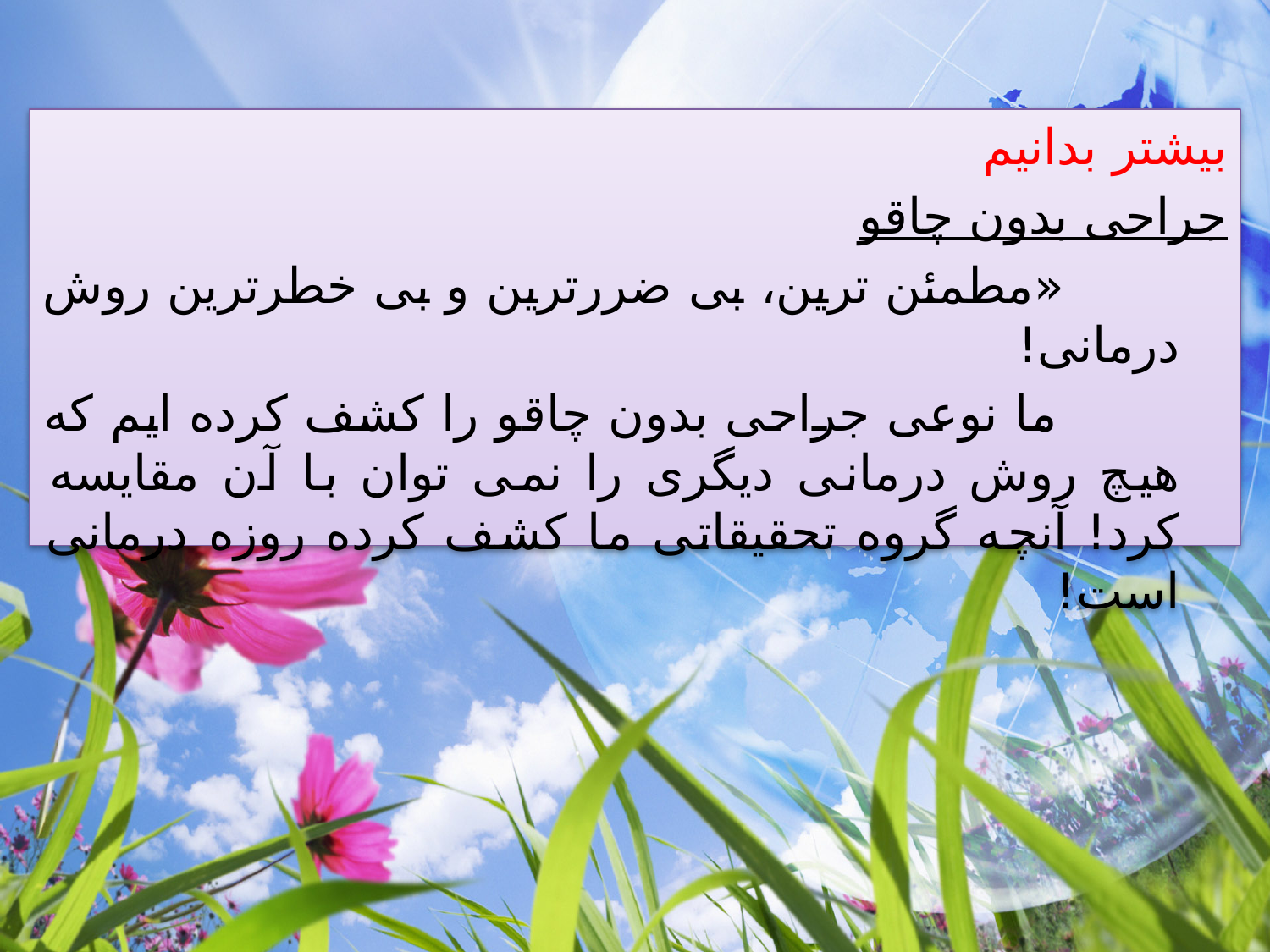

بیشتر بدانیم
جراحی بدون چاقو
          «مطمئن ترین، بی ضررترین و بی خطرترین روش درمانی!
          ما نوعی جراحی بدون چاقو را کشف کرده ایم که هیچ روش درمانی دیگری را نمی توان با آن مقایسه کرد! آنچه گروه تحقیقاتی ما کشف کرده روزه درمانی است!